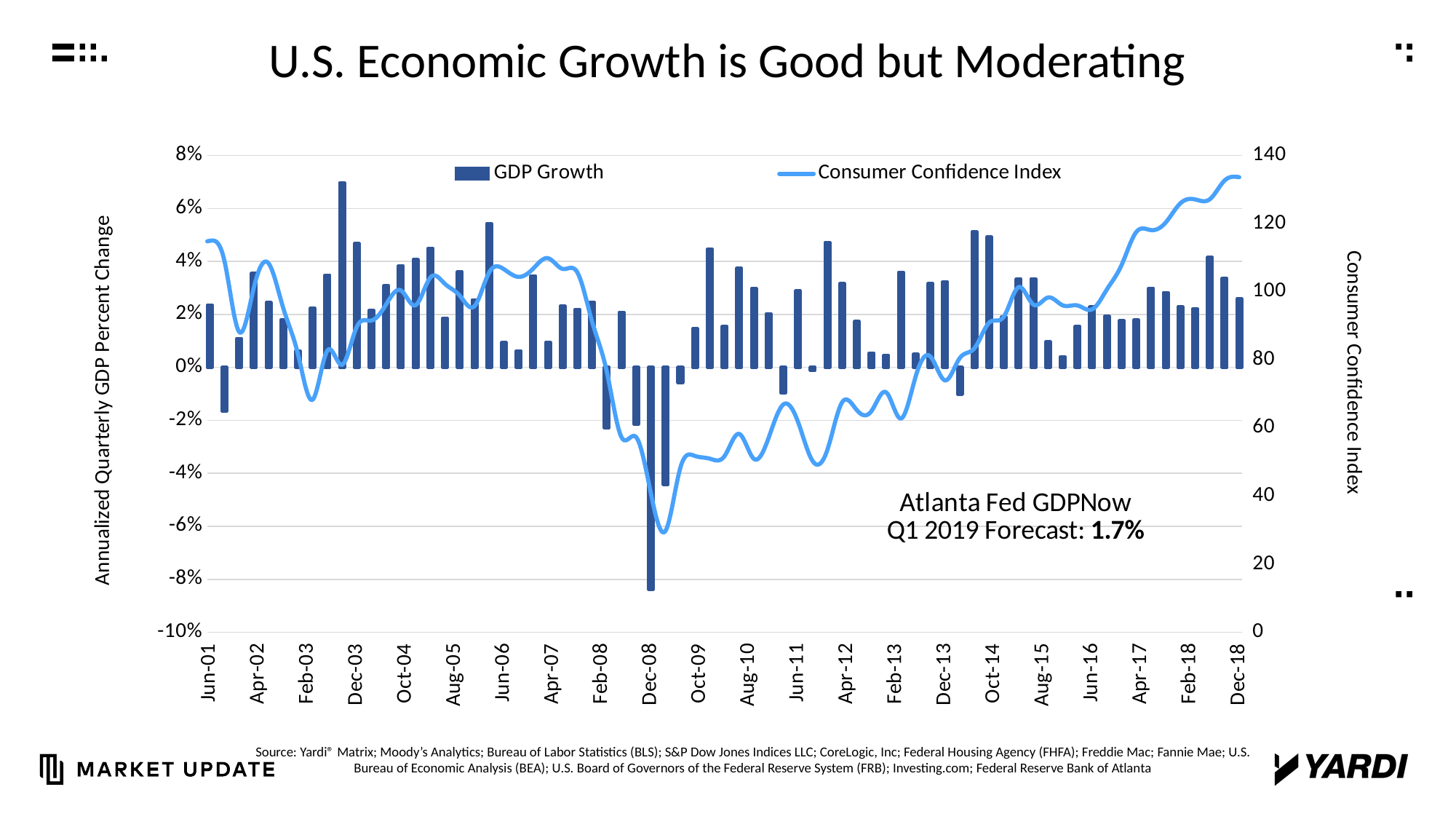

U.S. Economic Growth is Good but Moderating

### Chart

| Category | GDP Growth |  |
|---|---|---|
| 36981 | -0.011358403111149551 | 113.948000590007 |
| 37072 | 0.023588055037710554 | 114.941553751628 |
| 37164 | -0.016498455435344006 | 109.108901977539 |
| 37256 | 0.010939447489036747 | 88.2408269246419 |
| 37346 | 0.03544211479581283 | 101.16478729248 |
| 37437 | 0.024450338942639593 | 108.352457682292 |
| 37529 | 0.01790179137648762 | 95.2278188069661 |
| 37621 | 0.006207302338938403 | 81.7351150512695 |
| 37711 | 0.022376013241751203 | 68.3250401814779 |
| 37802 | 0.03485697288692591 | 82.7034708658854 |
| 37894 | 0.06967839950004118 | 78.5602951049805 |
| 37986 | 0.04672372635015298 | 89.6631596883138 |
| 38077 | 0.021521433250030864 | 91.5517578125 |
| 38168 | 0.030833284505321634 | 96.2974116007487 |
| 38260 | 0.03835269610993408 | 100.386136372884 |
| 38352 | 0.04067300527673168 | 96.0588175455729 |
| 38442 | 0.04501920317639341 | 104.163701375326 |
| 38533 | 0.018590669564128914 | 102.289326985677 |
| 38625 | 0.03613287844045843 | 98.8741709391276 |
| 38717 | 0.025498781151969796 | 95.7649993896484 |
| 38807 | 0.054282731243719295 | 105.65217590332 |
| 38898 | 0.009380810007620255 | 106.625109354655 |
| 38990 | 0.00619967325765125 | 104.361465454102 |
| 39082 | 0.03451249179143212 | 106.815841674805 |
| 39172 | 0.009453050753365444 | 109.838366190592 |
| 39263 | 0.02311255878871088 | 106.689796447754 |
| 39355 | 0.02190858157651876 | 105.652959187826 |
| 39447 | 0.024536259290961926 | 91.2135848999023 |
| 39538 | -0.022790584029767746 | 76.5195083618164 |
| 39629 | 0.02081602883062983 | 57.2674369812012 |
| 39721 | -0.021479017849608262 | 57.2639312744141 |
| 39813 | -0.08378350761907771 | 40.7009938557943 |
| 39903 | -0.0441571798865692 | 29.8623956044515 |
| 39994 | -0.00574716207770154 | 48.3130480448405 |
| 40086 | 0.014644183433524915 | 51.7586313883464 |
| 40178 | 0.044664547879113226 | 50.9784189860026 |
| 40268 | 0.015480250950848484 | 51.7237790425619 |
| 40359 | 0.03739435650116785 | 58.236447652181 |
| 40451 | 0.029816144838429537 | 50.9379005432129 |
| 40543 | 0.02022775154547629 | 57.0469589233398 |
| 40633 | -0.009583018463889204 | 66.8797314961751 |
| 40724 | 0.028907109738332437 | 61.7936859130859 |
| 40816 | -0.0011106835912257917 | 50.2593828837077 |
| 40908 | 0.04718401461224575 | 53.5992622375488 |
| 40999 | 0.03168948112448322 | 67.5276629130046 |
| 41090 | 0.017319423274066326 | 65.251277923584 |
| 41182 | 0.005408864823341464 | 65.0003903706868 |
| 41274 | 0.004562716008958967 | 70.4378178914388 |
| 41364 | 0.03590044091402711 | 62.7882219950358 |
| 41455 | 0.004945002513272012 | 75.1122843424479 |
| 41547 | 0.03170677729428917 | 80.9904016544214 |
| 41639 | 0.03231431699510434 | 73.9806678418874 |
| 41729 | -0.010032576223015455 | 80.5238906077854 |
| 41820 | 0.05110615898290005 | 83.4289305491206 |
| 41912 | 0.04924039240082778 | 90.9302020344358 |
| 42004 | 0.019008027723196985 | 92.7154637439266 |
| 42094 | 0.03331694978654176 | 101.355125042673 |
| 42185 | 0.03339479224256081 | 96.2385409791936 |
| 42277 | 0.009639277210725439 | 98.3 |
| 42369 | 0.004002368560469538 | 96.0 |
| 42460 | 0.015475842792210148 | 95.9666666666667 |
| 42551 | 0.022816619580051656 | 94.8333333333333 |
| 42643 | 0.01925373250607043 | 100.666666666667 |
| 42735 | 0.017618192443308756 | 107.833333333333 |
| 42825 | 0.017850419126238748 | 117.533333333333 |
| 42916 | 0.02991659208649522 | 118.1 |
| 43008 | 0.02823339815071968 | 120.333333333333 |
| 43100 | 0.022911751522015855 | 125.966666666667 |
| 43190 | 0.022176438767142592 | 127.1 |
| 43281 | 0.04158796415684152 | 127.166666666667 |
| 43373 | 0.03356046005521818 | 132.633333333333 |
| 43465 | 0.02589119330145384 | 133.633333333333 |
Source: Yardi® Matrix; Moody’s Analytics; Bureau of Labor Statistics (BLS); S&P Dow Jones Indices LLC; CoreLogic, Inc; Federal Housing Agency (FHFA); Freddie Mac; Fannie Mae; U.S. Bureau of Economic Analysis (BEA); U.S. Board of Governors of the Federal Reserve System (FRB); Investing.com; Federal Reserve Bank of Atlanta